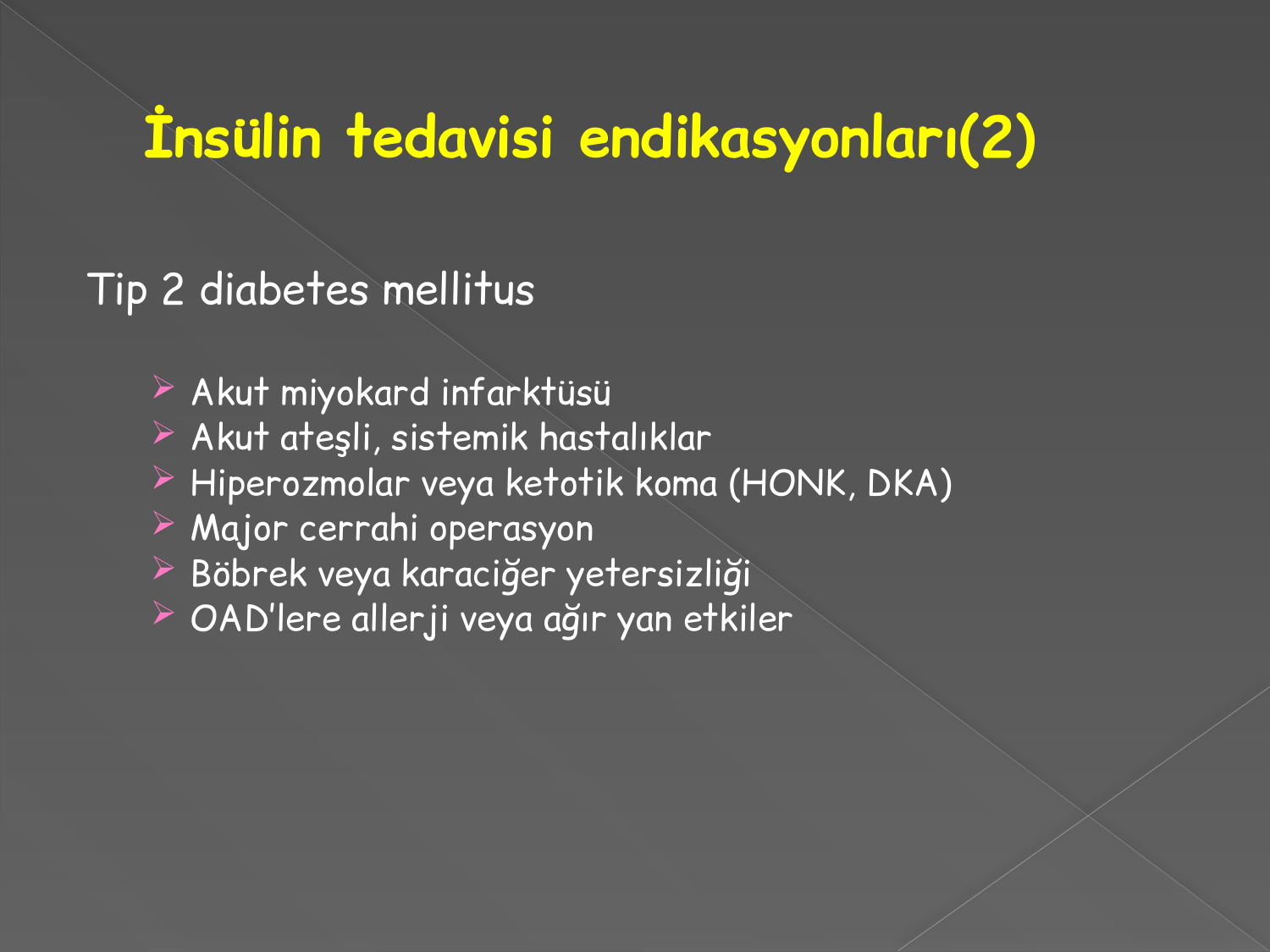

# İnsülin tedavisi endikasyonları(2)
Tip 2 diabetes mellitus

Akut miyokard infarktüsü
Akut ateşli, sistemik hastalıklar
Hiperozmolar veya ketotik koma (HONK, DKA)
Major cerrahi operasyon
Böbrek veya karaciğer yetersizliği
OAD’lere allerji veya ağır yan etkiler